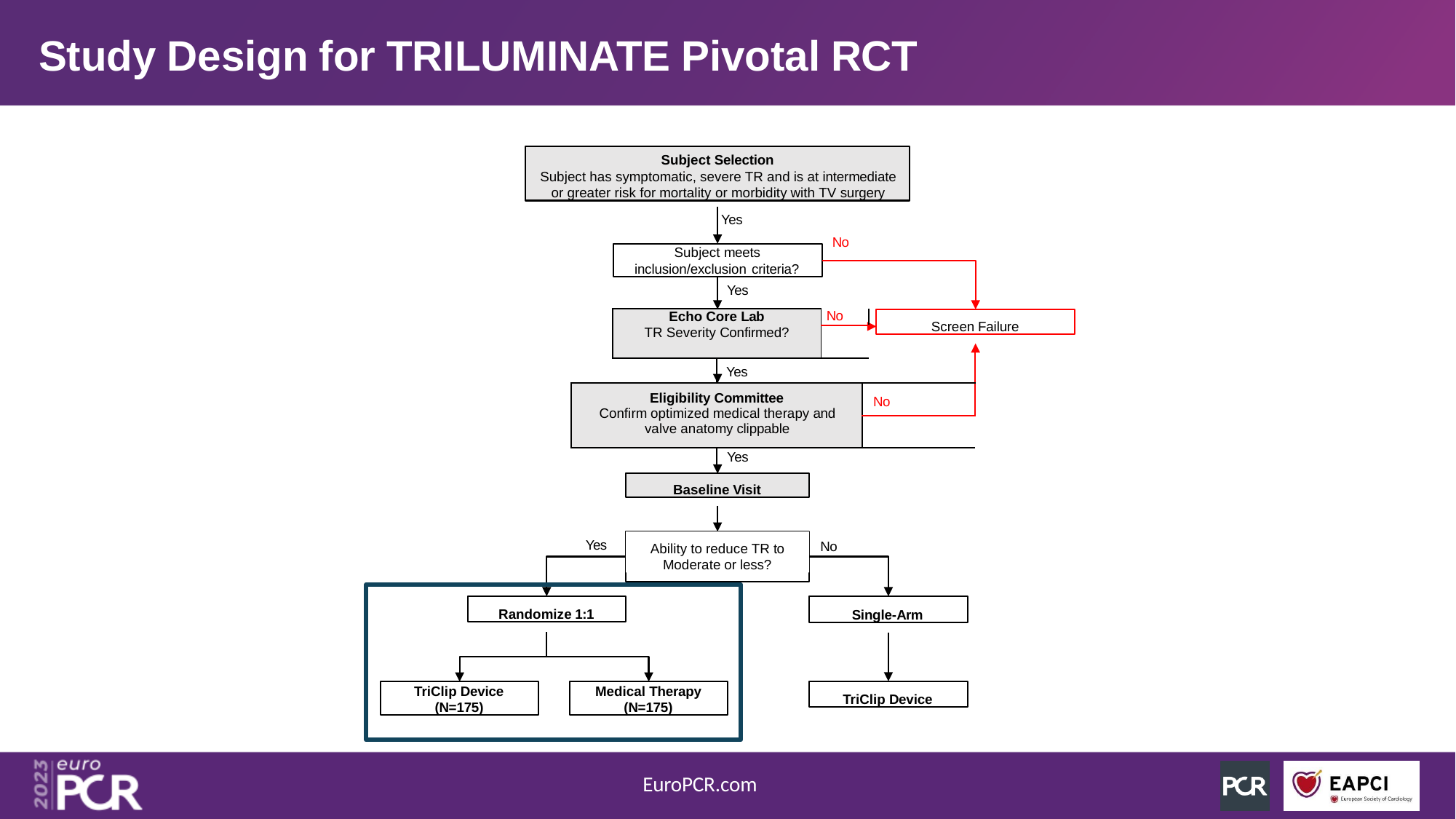

# Study Design for TRILUMINATE Pivotal RCT
Subject Selection
Subject has symptomatic, severe TR and is at intermediate or greater risk for mortality or morbidity with TV surgery

Yes
No
Subject meets inclusion/exclusion criteria?

Yes
| Echo Core Lab TR Severity Confirmed? |  | No |
| --- | --- | --- |
|  |  |  |
|  | Yes |  |
Screen Failure

|  |  |  |
| --- | --- | --- |
| Eligibility Committee Confirm optimized medical therapy and valve anatomy clippable |  | No |
|  |  |  |
|  | Yes |  |

Baseline Visit

Ability to reduce TR to Moderate or less?
Yes
No

Randomize 1:1
Single-Arm

TriClip Device
Medical Therapy (N=175)
TriClip Device (N=175)
EuroPCR.com